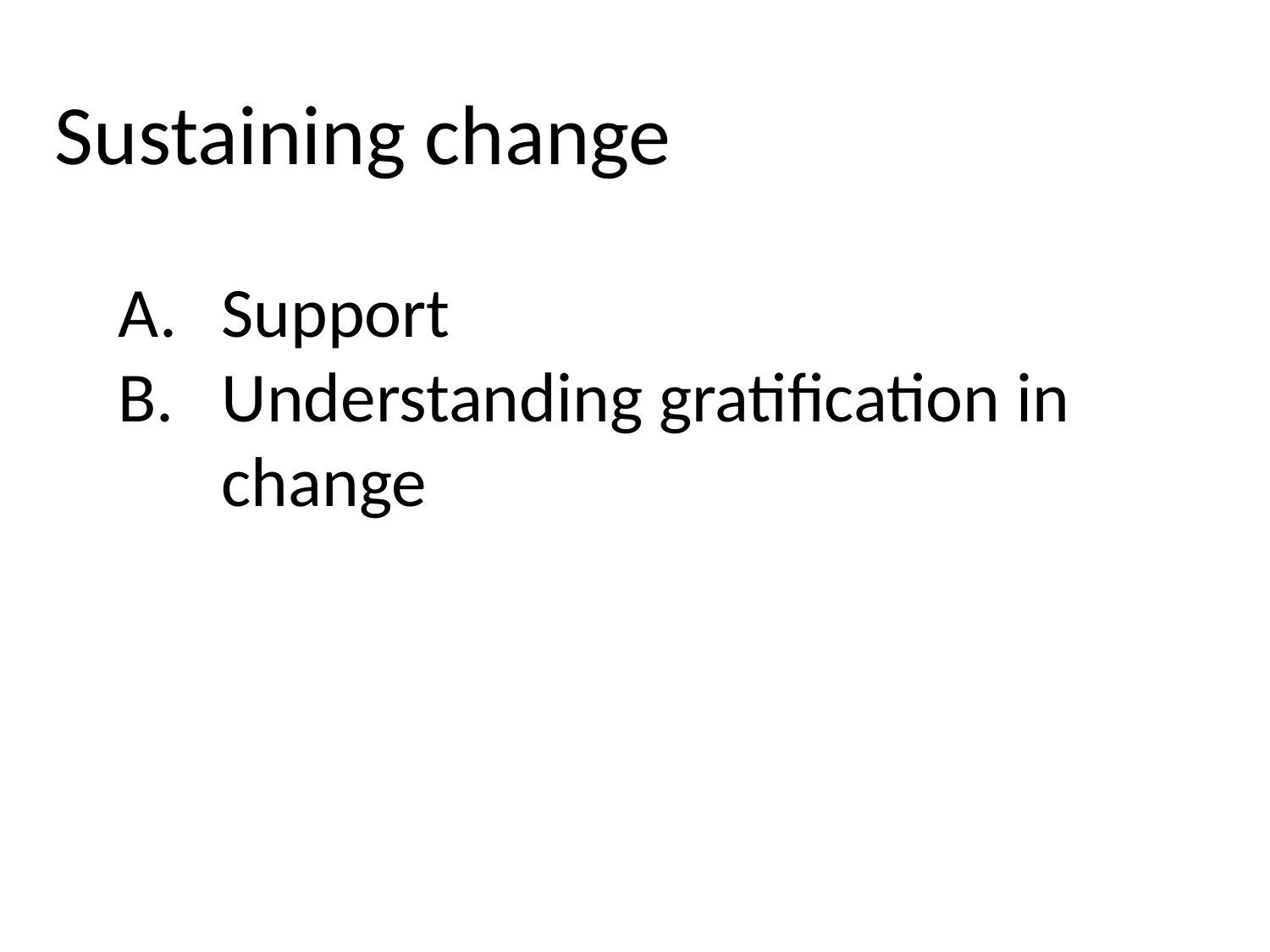

Sustaining change

Support
Understanding gratification in change